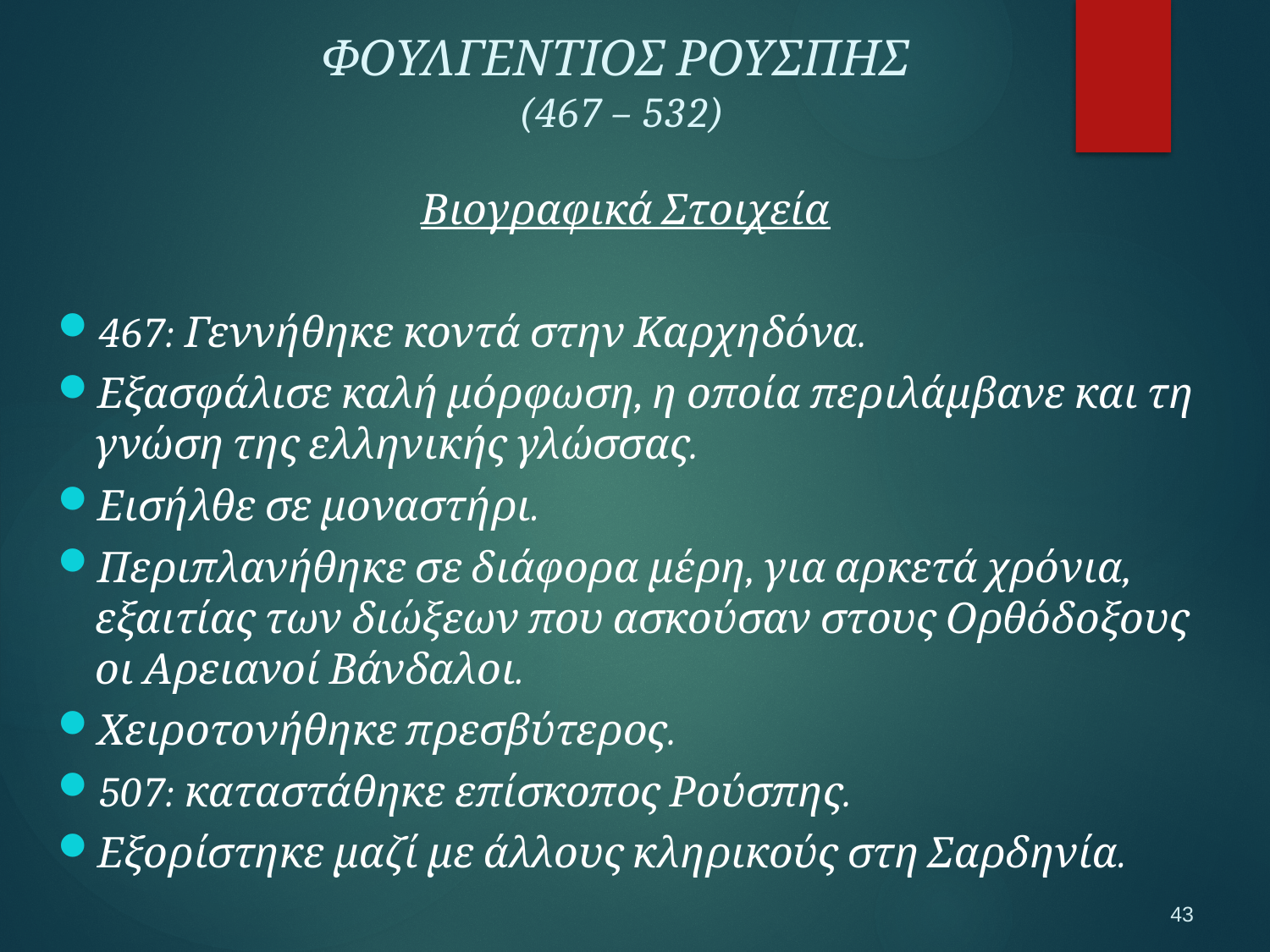

ΦΟΥΛΓΕΝΤΙΟΣ ΡΟΥΣΠΗΣ
(467 – 532)
Βιογραφικά Στοιχεία

467: Γεννήθηκε κοντά στην Καρχηδόνα.
Εξασφάλισε καλή μόρφωση, η οποία περιλάμβανε και τη γνώση της ελληνικής γλώσσας.
Εισήλθε σε μοναστήρι.
Περιπλανήθηκε σε διάφορα μέρη, για αρκετά χρόνια, εξαιτίας των διώξεων που ασκούσαν στους Ορθόδοξους οι Αρειανοί Βάνδαλοι.
Χειροτονήθηκε πρεσβύτερος.
507: καταστάθηκε επίσκοπος Ρούσπης.
Εξορίστηκε μαζί με άλλους κληρικούς στη Σαρδηνία.

43